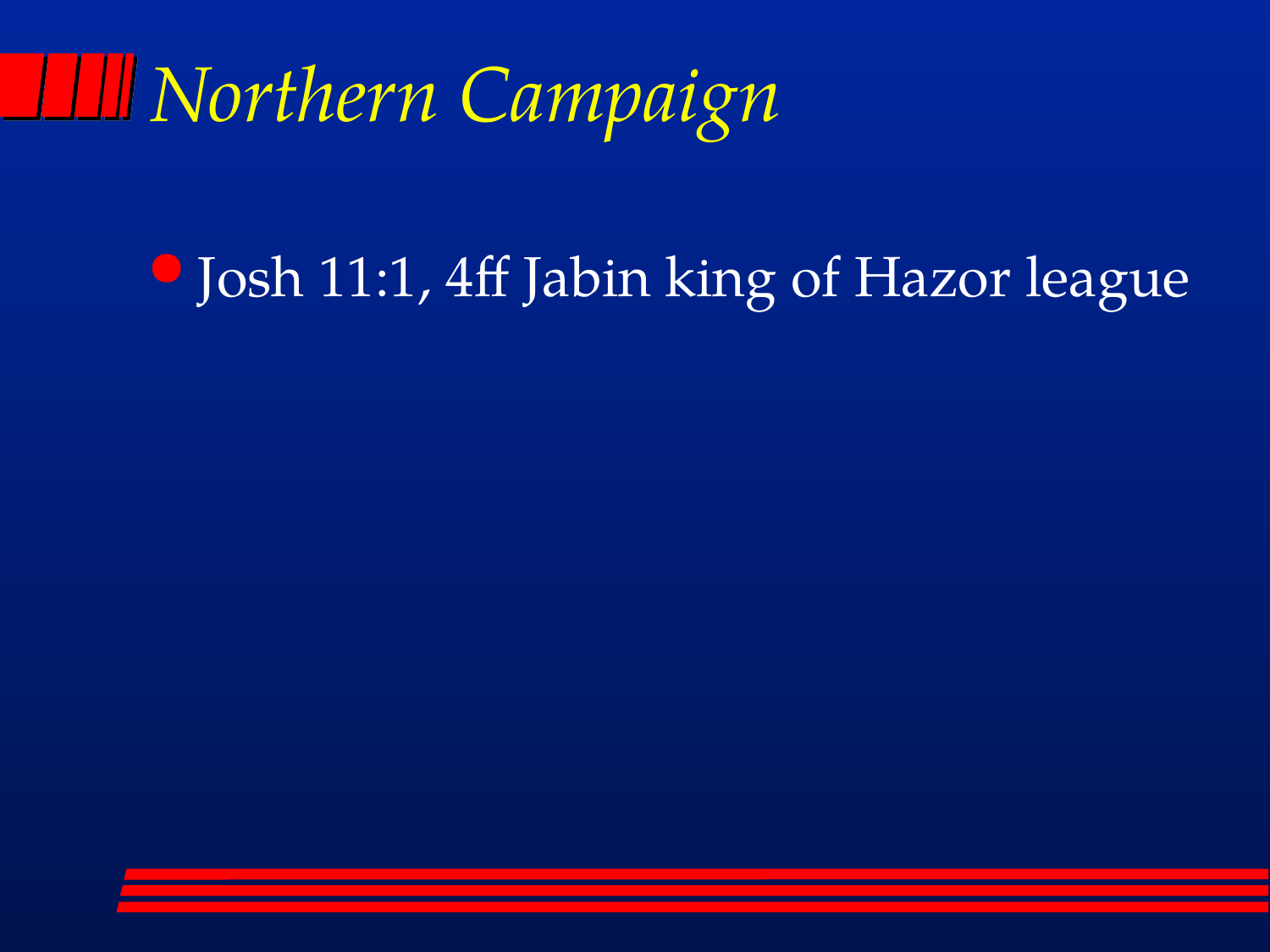

# Northern Campaign
Josh 11:1, 4ff Jabin king of Hazor league